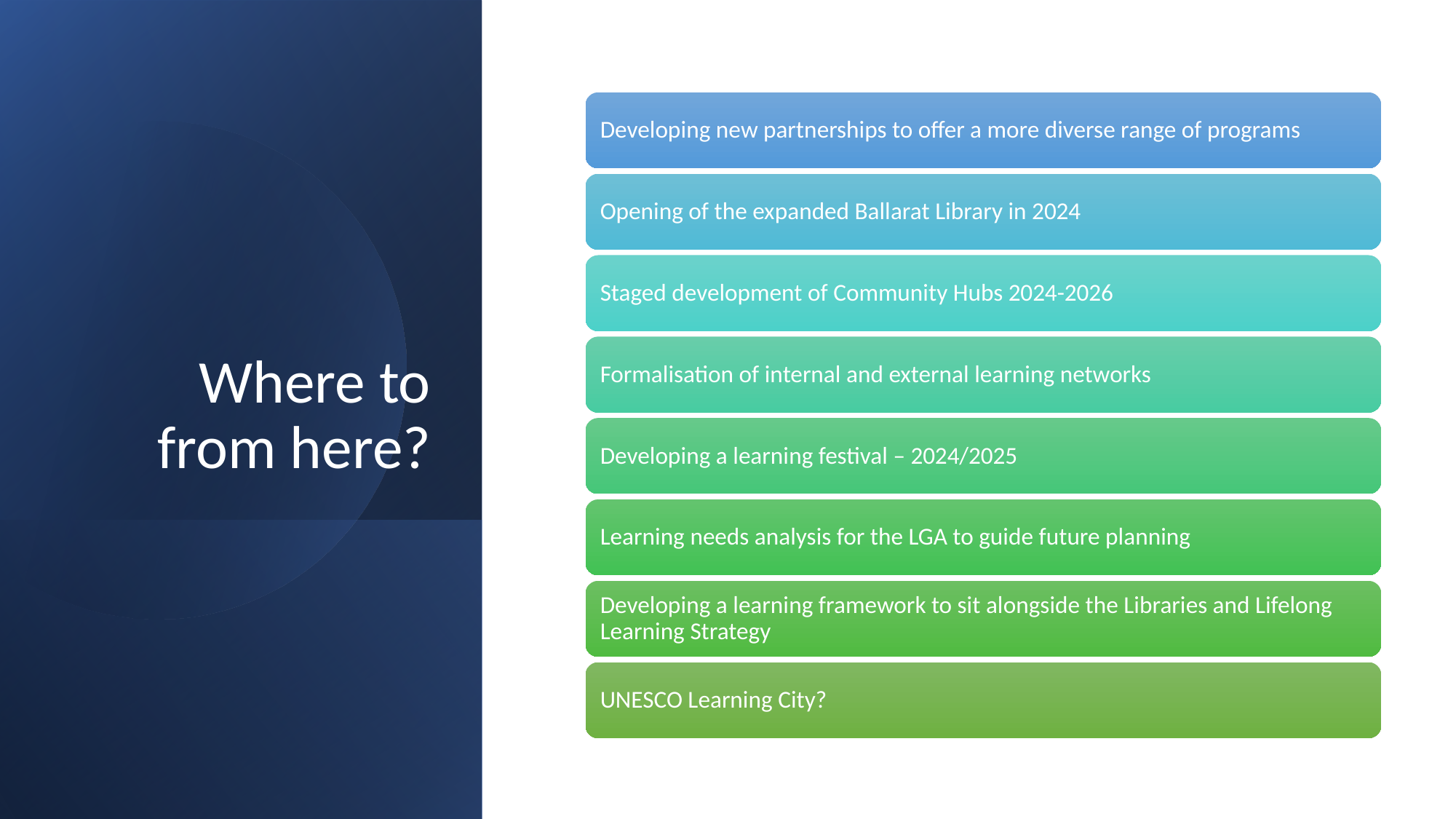

Developing new partnerships to offer a more diverse range of programs
Opening of the expanded Ballarat Library in 2024
Staged development of Community Hubs 2024-2026
Formalisation of internal and external learning networks
Developing a learning festival – 2024/2025
Learning needs analysis for the LGA to guide future planning
Developing a learning framework to sit alongside the Libraries and Lifelong Learning Strategy
UNESCO Learning City?

# Where to from here?